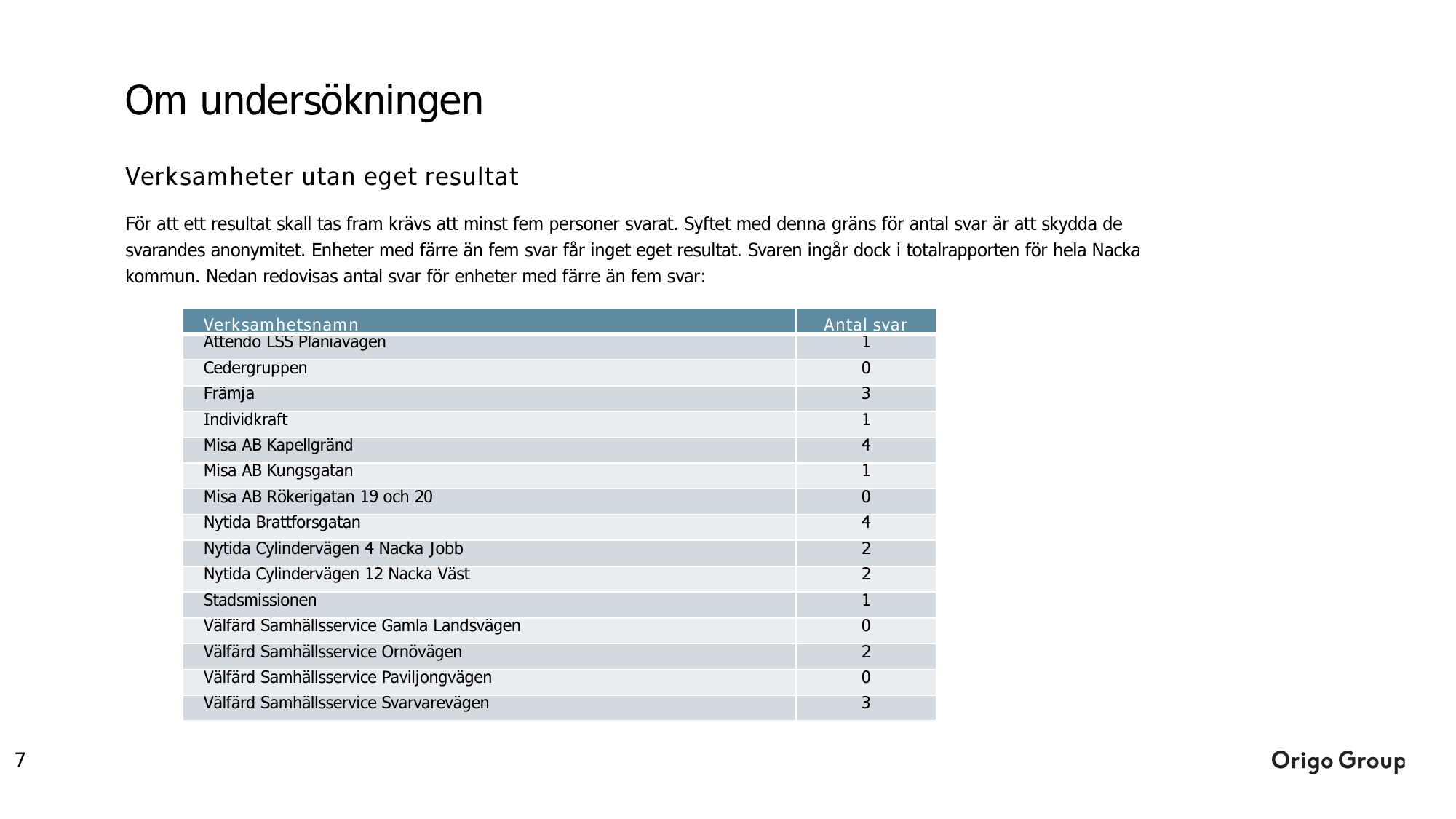

# Om undersökningen
Verksamheter utan eget resultat
För att ett resultat skall tas fram krävs att minst fem personer svarat. Syftet med denna gräns för antal svar är att skydda de svarandes anonymitet. Enheter med färre än fem svar får inget eget resultat. Svaren ingår dock i totalrapporten för hela Nacka kommun. Nedan redovisas antal svar för enheter med färre än fem svar:

| Verksamhetsnamn | Antal svar |
| --- | --- |
| Attendo LSS Planiavägen | 1 |
| Cedergruppen | 0 |
| Främja | 3 |
| Individkraft | 1 |
| Misa AB Kapellgränd | 4 |
| Misa AB Kungsgatan | 1 |
| Misa AB Rökerigatan 19 och 20 | 0 |
| Nytida Brattforsgatan | 4 |
| Nytida Cylindervägen 4 Nacka Jobb | 2 |
| Nytida Cylindervägen 12 Nacka Väst | 2 |
| Stadsmissionen | 1 |
| Välfärd Samhällsservice Gamla Landsvägen | 0 |
| Välfärd Samhällsservice Ornövägen | 2 |
| Välfärd Samhällsservice Paviljongvägen | 0 |
| Välfärd Samhällsservice Svarvarevägen | 3 |